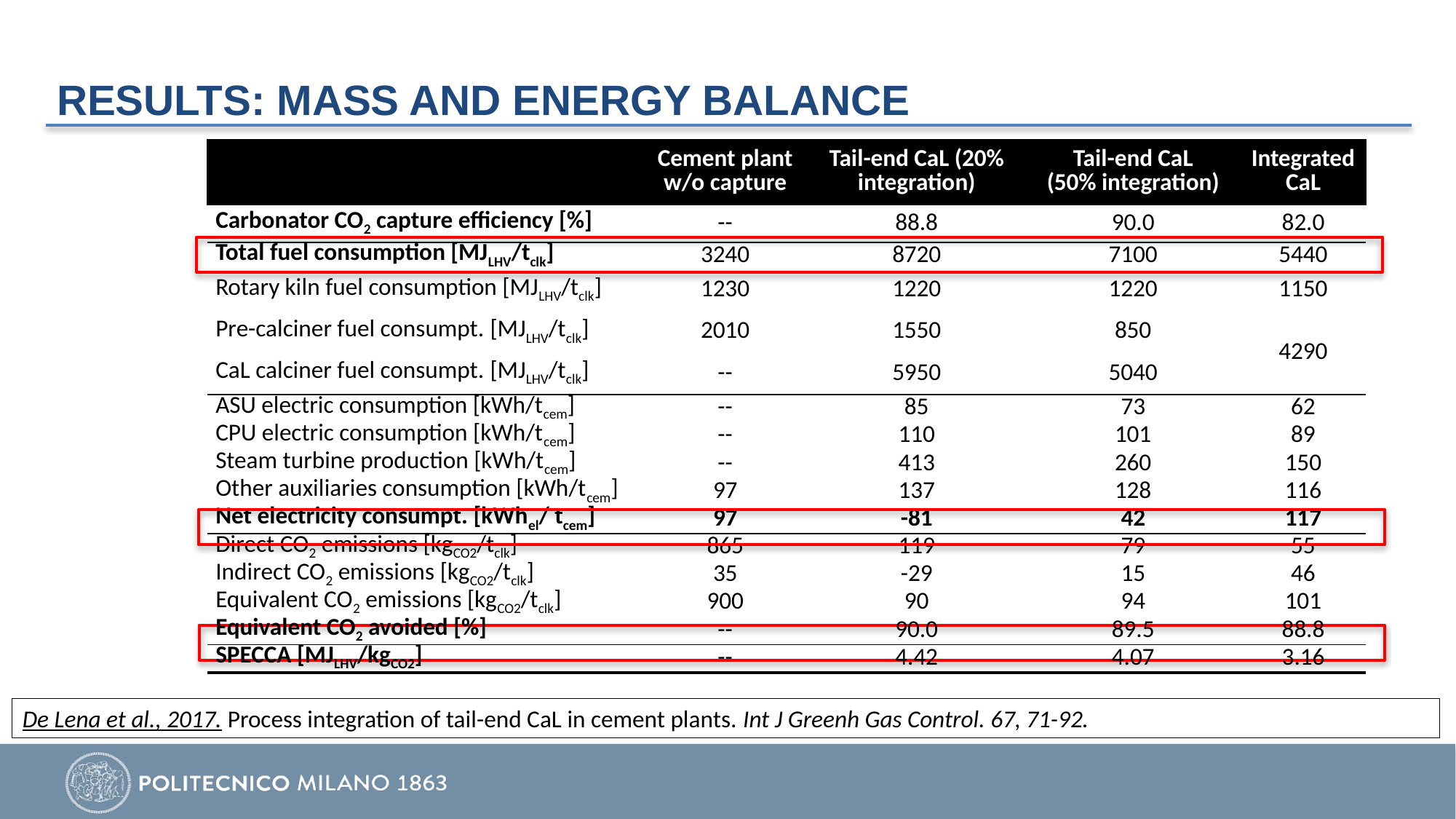

# Results: mass and energy balance
|  | Cement plant w/o capture | Tail-end CaL (20% integration) | Tail-end CaL (50% integration) | Integrated CaL |
| --- | --- | --- | --- | --- |
| Carbonator CO2 capture efficiency [%] | -- | 88.8 | 90.0 | 82.0 |
| Total fuel consumption [MJLHV/tclk] | 3240 | 8720 | 7100 | 5440 |
| Rotary kiln fuel consumption [MJLHV/tclk] | 1230 | 1220 | 1220 | 1150 |
| Pre-calciner fuel consumpt. [MJLHV/tclk] | 2010 | 1550 | 850 | 4290 |
| CaL calciner fuel consumpt. [MJLHV/tclk] | -- | 5950 | 5040 |  |
| ASU electric consumption [kWh/tcem] | -- | 85 | 73 | 62 |
| CPU electric consumption [kWh/tcem] | -- | 110 | 101 | 89 |
| Steam turbine production [kWh/tcem] | -- | 413 | 260 | 150 |
| Other auxiliaries consumption [kWh/tcem] | 97 | 137 | 128 | 116 |
| Net electricity consumpt. [kWhel/ tcem] | 97 | -81 | 42 | 117 |
| Direct CO2 emissions [kgCO2/tclk] | 865 | 119 | 79 | 55 |
| Indirect CO2 emissions [kgCO2/tclk] | 35 | -29 | 15 | 46 |
| Equivalent CO2 emissions [kgCO2/tclk] | 900 | 90 | 94 | 101 |
| Equivalent CO2 avoided [%] | -- | 90.0 | 89.5 | 88.8 |
| SPECCA [MJLHV/kgCO2] | -- | 4.42 | 4.07 | 3.16 |

De Lena et al., 2017. Process integration of tail-end CaL in cement plants. Int J Greenh Gas Control. 67, 71-92.